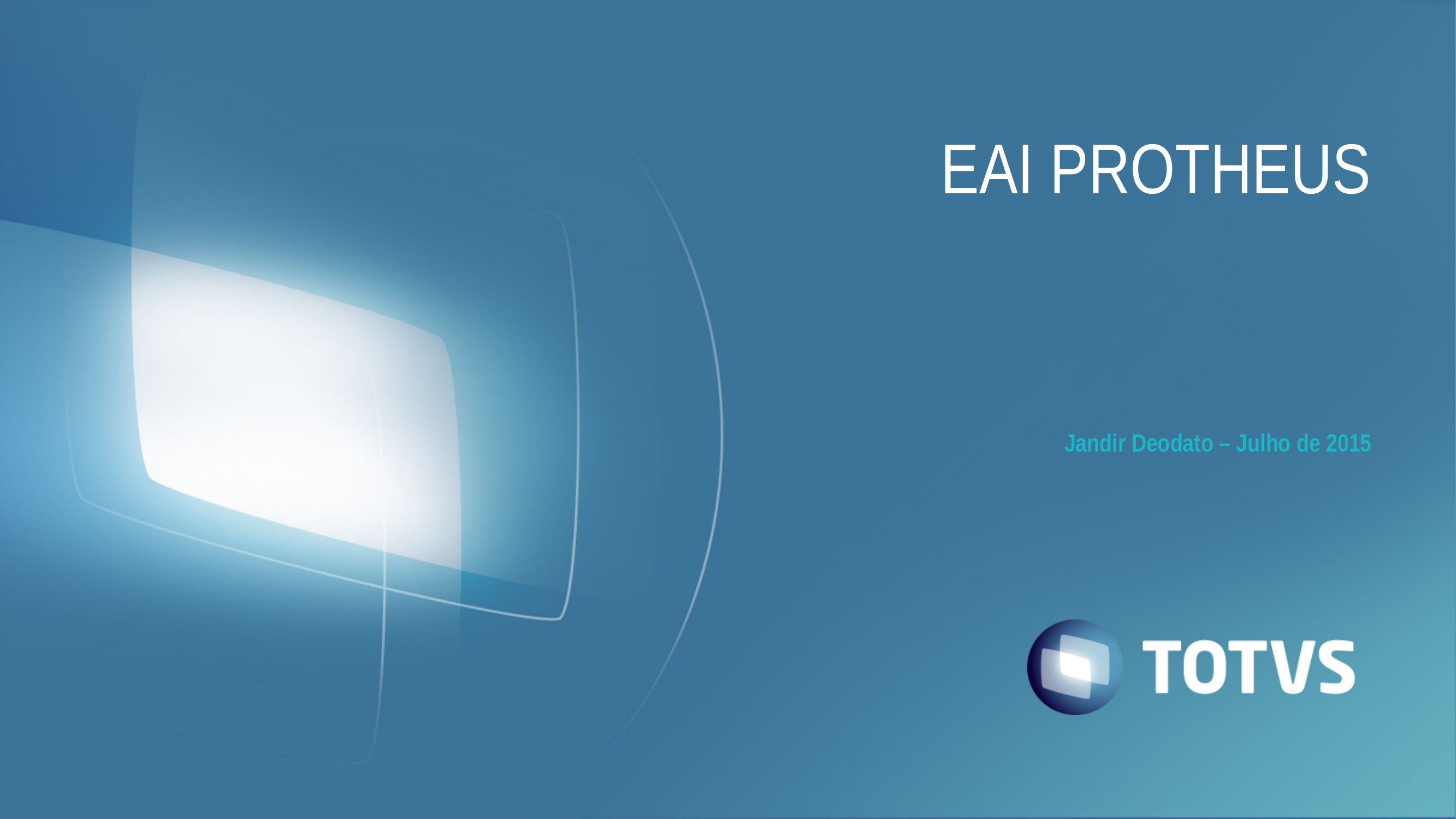

EAI PROTHEUS
# Jandir Deodato – Julho de 2015